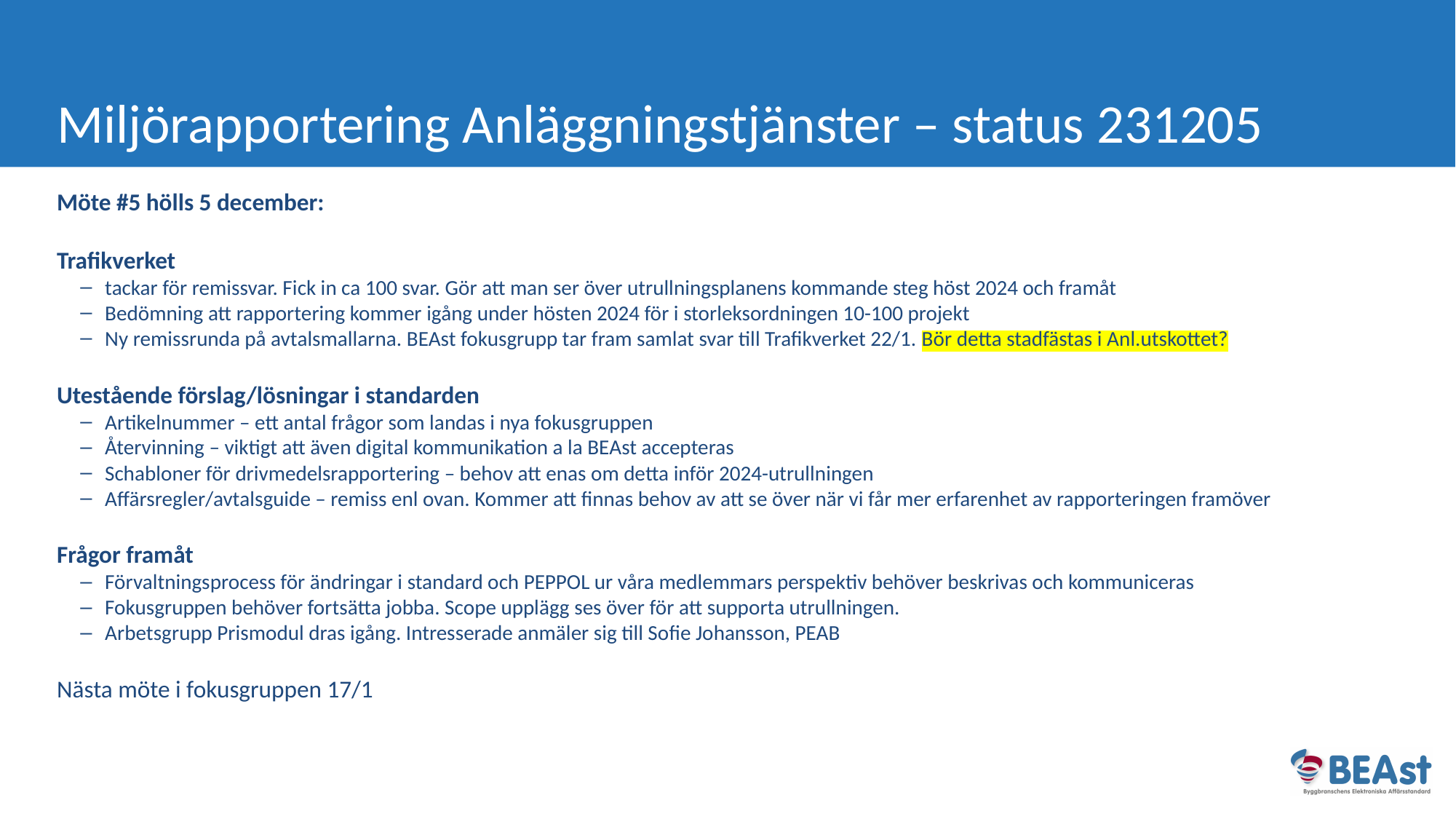

# Miljörapportering Anläggningstjänster – status 231205
Möte #5 hölls 5 december:

Trafikverket
tackar för remissvar. Fick in ca 100 svar. Gör att man ser över utrullningsplanens kommande steg höst 2024 och framåt
Bedömning att rapportering kommer igång under hösten 2024 för i storleksordningen 10-100 projekt
Ny remissrunda på avtalsmallarna. BEAst fokusgrupp tar fram samlat svar till Trafikverket 22/1. Bör detta stadfästas i Anl.utskottet?

Utestående förslag/lösningar i standarden
Artikelnummer – ett antal frågor som landas i nya fokusgruppen
Återvinning – viktigt att även digital kommunikation a la BEAst accepteras
Schabloner för drivmedelsrapportering – behov att enas om detta inför 2024-utrullningen
Affärsregler/avtalsguide – remiss enl ovan. Kommer att finnas behov av att se över när vi får mer erfarenhet av rapporteringen framöver

Frågor framåt
Förvaltningsprocess för ändringar i standard och PEPPOL ur våra medlemmars perspektiv behöver beskrivas och kommuniceras
Fokusgruppen behöver fortsätta jobba. Scope upplägg ses över för att supporta utrullningen.
Arbetsgrupp Prismodul dras igång. Intresserade anmäler sig till Sofie Johansson, PEAB

Nästa möte i fokusgruppen 17/1